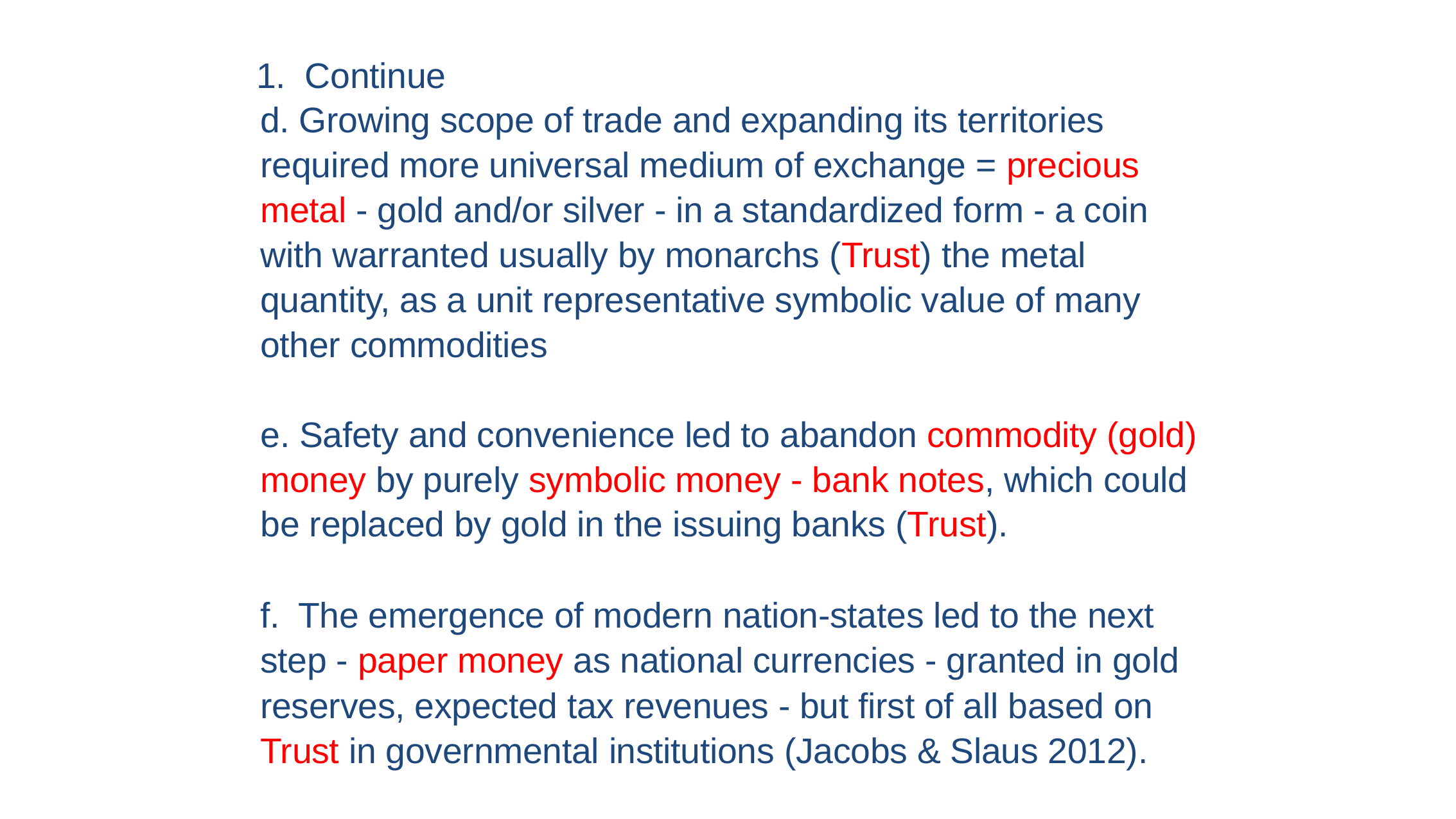

1.  Continue

d. Growing scope of trade and expanding its territories
required more universal medium of exchange = precious
metal - gold and/or silver - in a standardized form - a coin
with warranted usually by monarchs (Trust) the metal
quantity, as a unit representative symbolic value of many
other commodities

e. Safety and convenience led to abandon commodity (gold)
money by purely symbolic money - bank notes, which could
be replaced by gold in the issuing banks (Trust).

f.  The emergence of modern nation-states led to the next
step - paper money as national currencies - granted in gold
reserves, expected tax revenues - but first of all based on
Trust in governmental institutions (Jacobs & Slaus 2012).